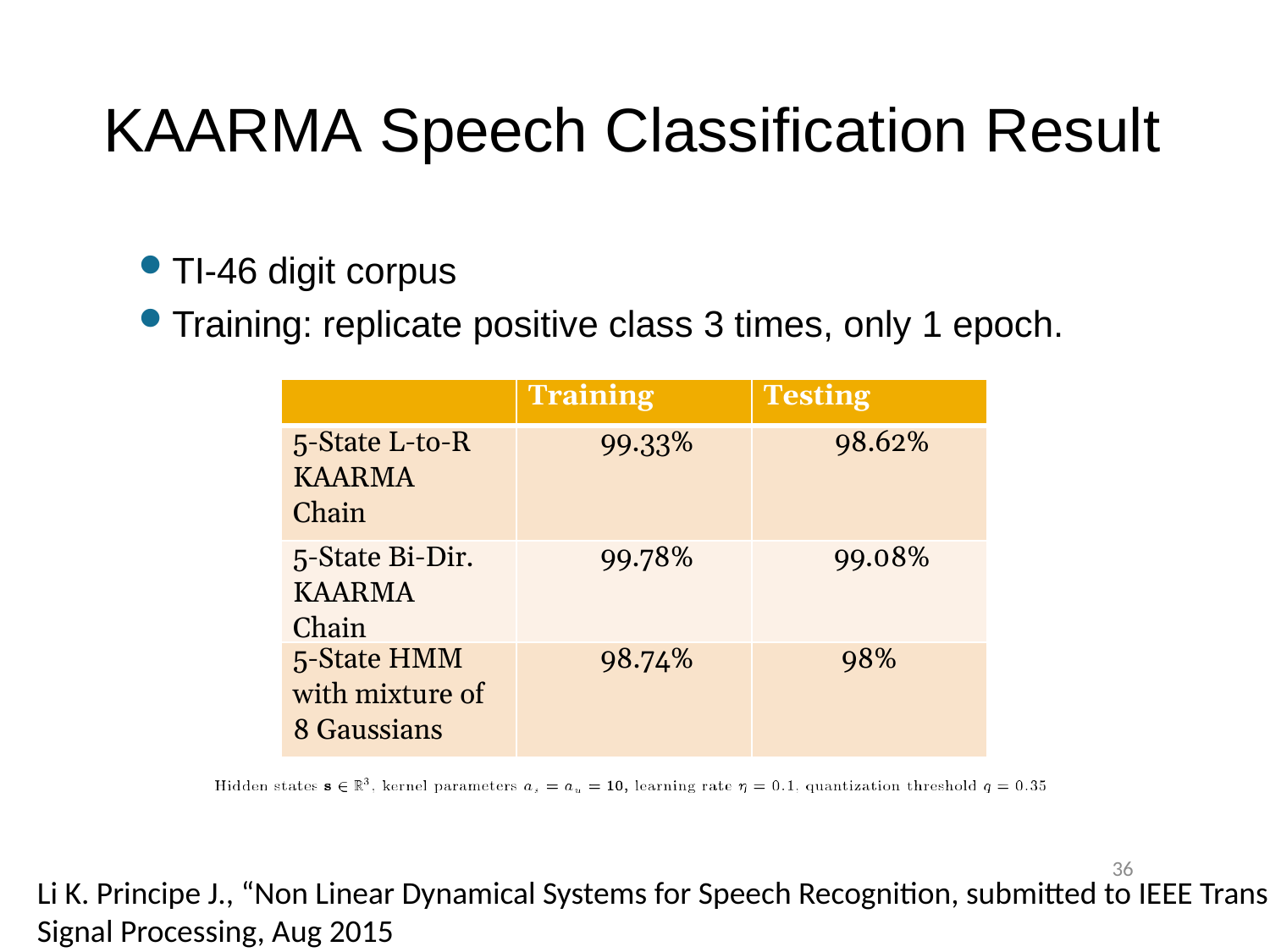

# KAARMA Speech Classification Result

TI-46 digit corpus
Training: replicate positive class 3 times, only 1 epoch.
|  | Training | Testing |
| --- | --- | --- |
| 5-State L-to-R KAARMA Chain | 99.33% | 98.62% |
| 5-State Bi-Dir. KAARMA Chain | 99.78% | 99.08% |
| 5-State HMM with mixture of 8 Gaussians | 98.74% | 98% |

36
Li K. Principe J., “Non Linear Dynamical Systems for Speech Recognition, submitted to IEEE Trans.
Signal Processing, Aug 2015